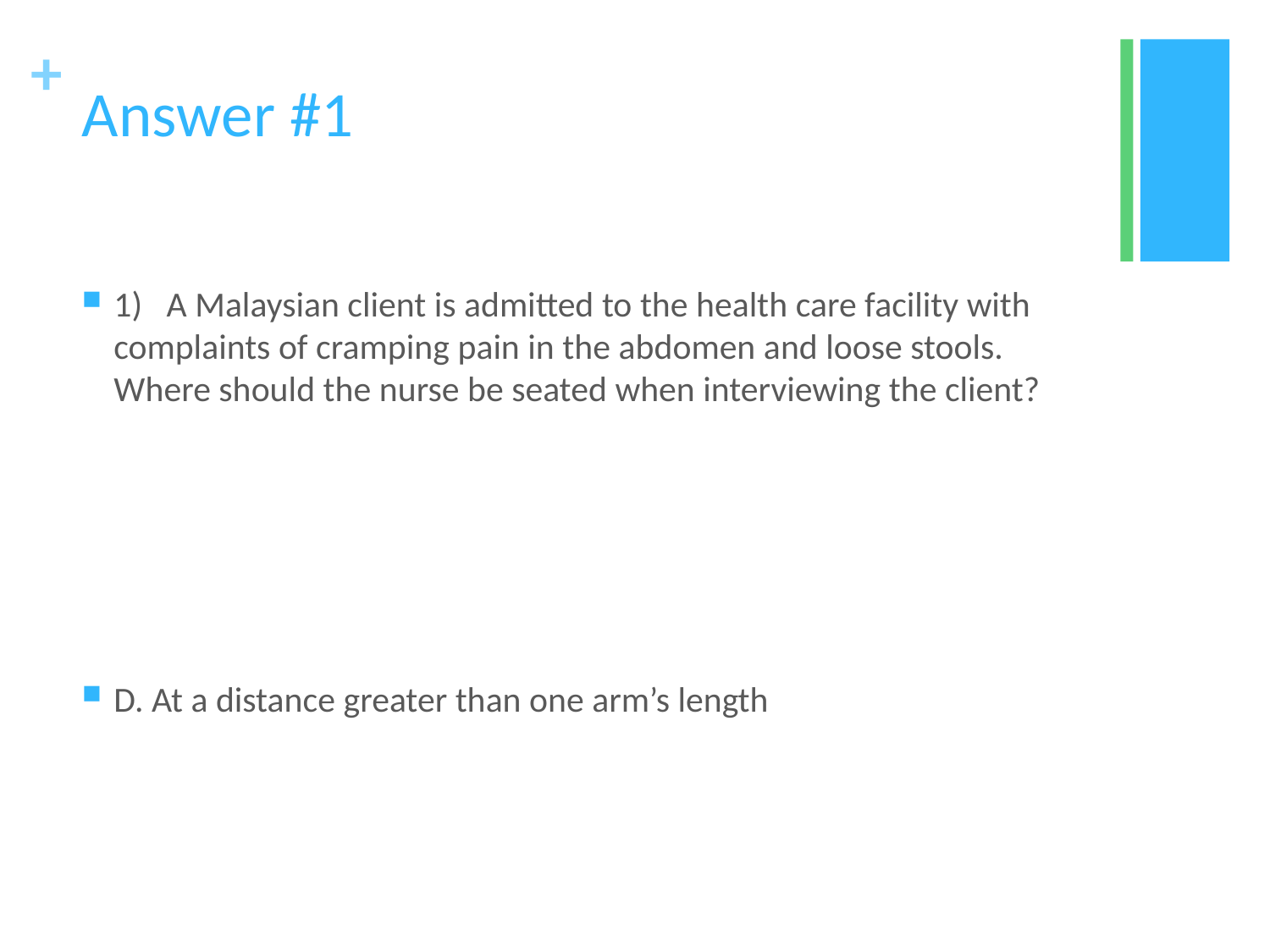

# Answer #1
1)   A Malaysian client is admitted to the health care facility with complaints of cramping pain in the abdomen and loose stools. Where should the nurse be seated when interviewing the client?

D. At a distance greater than one arm’s length